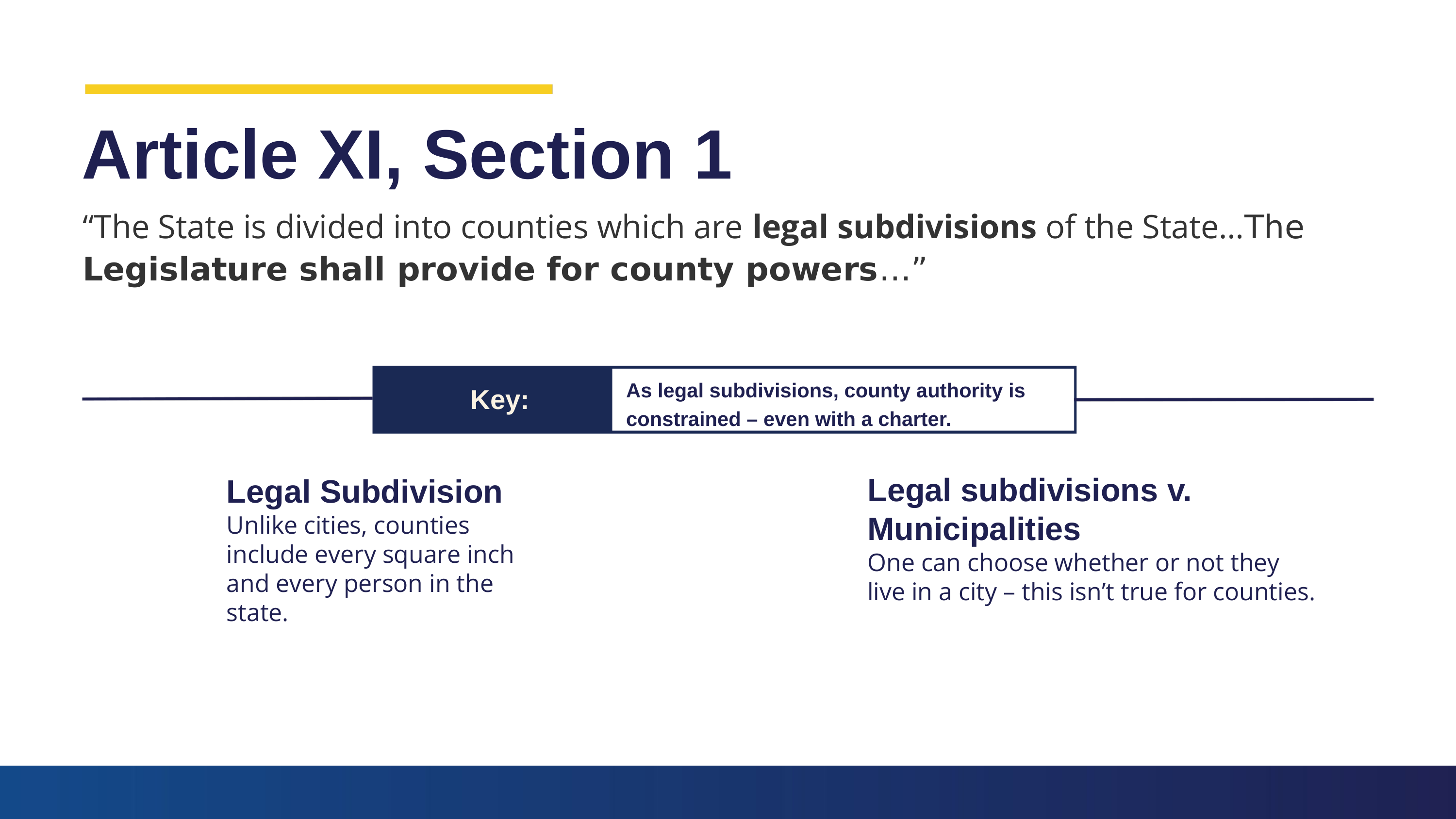

Article XI, Section 1

“The State is divided into counties which are legal subdivisions of the State…The Legislature shall provide for county powers…”

As legal subdivisions, county authority is constrained – even with a charter.
Key:
Legal subdivisions v. Municipalities
One can choose whether or not they live in a city – this isn’t true for counties.
Legal Subdivision
Unlike cities, counties include every square inch and every person in the state.